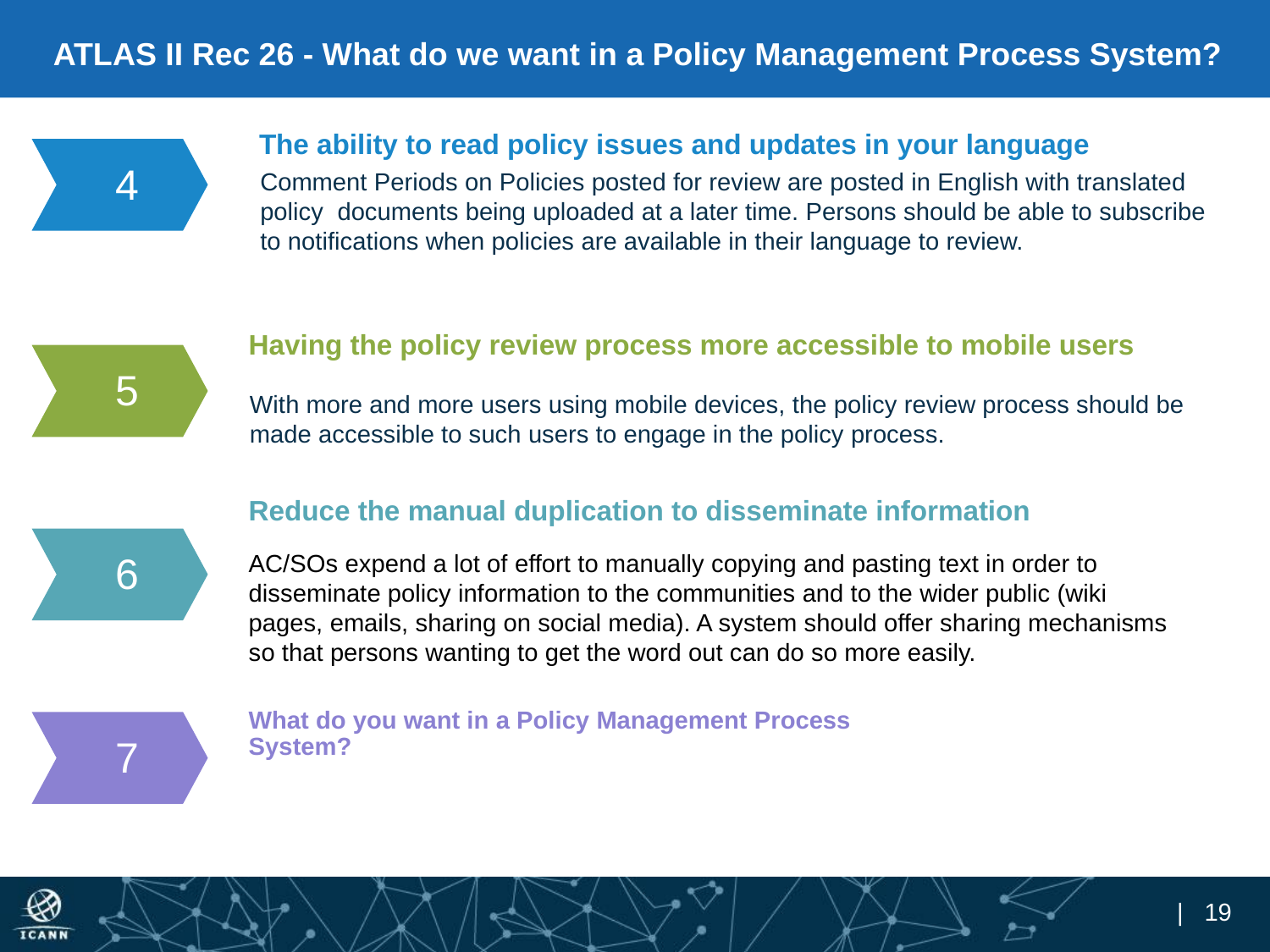

# ATLAS II Rec 26 - What do we want in a Policy Management Process System?
The ability to read policy issues and updates in your language
Comment Periods on Policies posted for review are posted in English with translated policy  documents being uploaded at a later time. Persons should be able to subscribe to notifications when policies are available in their language to review.
4
Having the policy review process more accessible to mobile users
With more and more users using mobile devices, the policy review process should be made accessible to such users to engage in the policy process.
5
Reduce the manual duplication to disseminate information
AC/SOs expend a lot of effort to manually copying and pasting text in order to disseminate policy information to the communities and to the wider public (wiki pages, emails, sharing on social media). A system should offer sharing mechanisms so that persons wanting to get the word out can do so more easily.
6
What do you want in a Policy Management Process System?
7